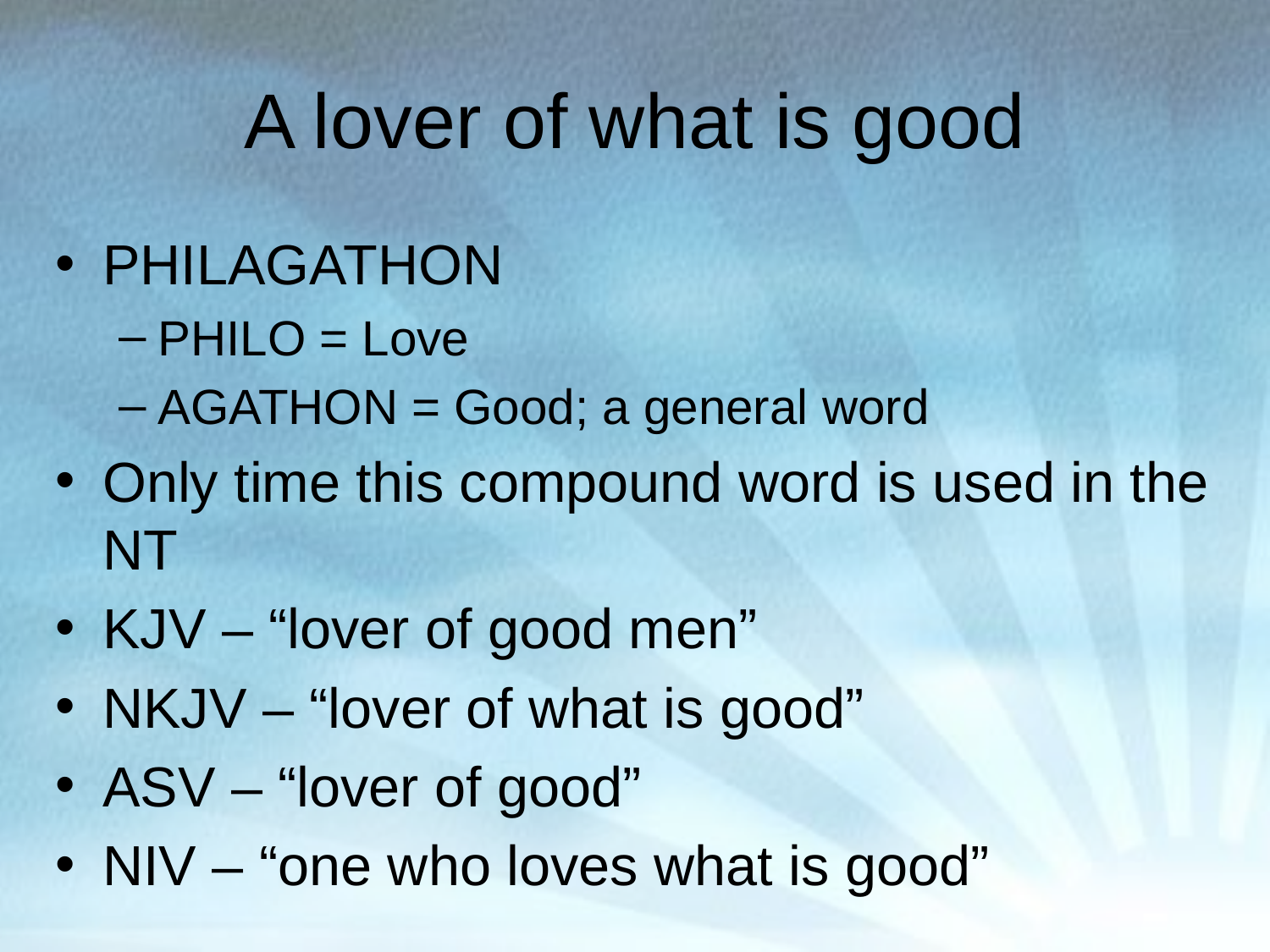

# A lover of what is good
PHILAGATHON
PHILO = Love
AGATHON = Good; a general word
Only time this compound word is used in the NT
KJV – “lover of good men”
NKJV – “lover of what is good”
ASV – “lover of good”
NIV – “one who loves what is good”